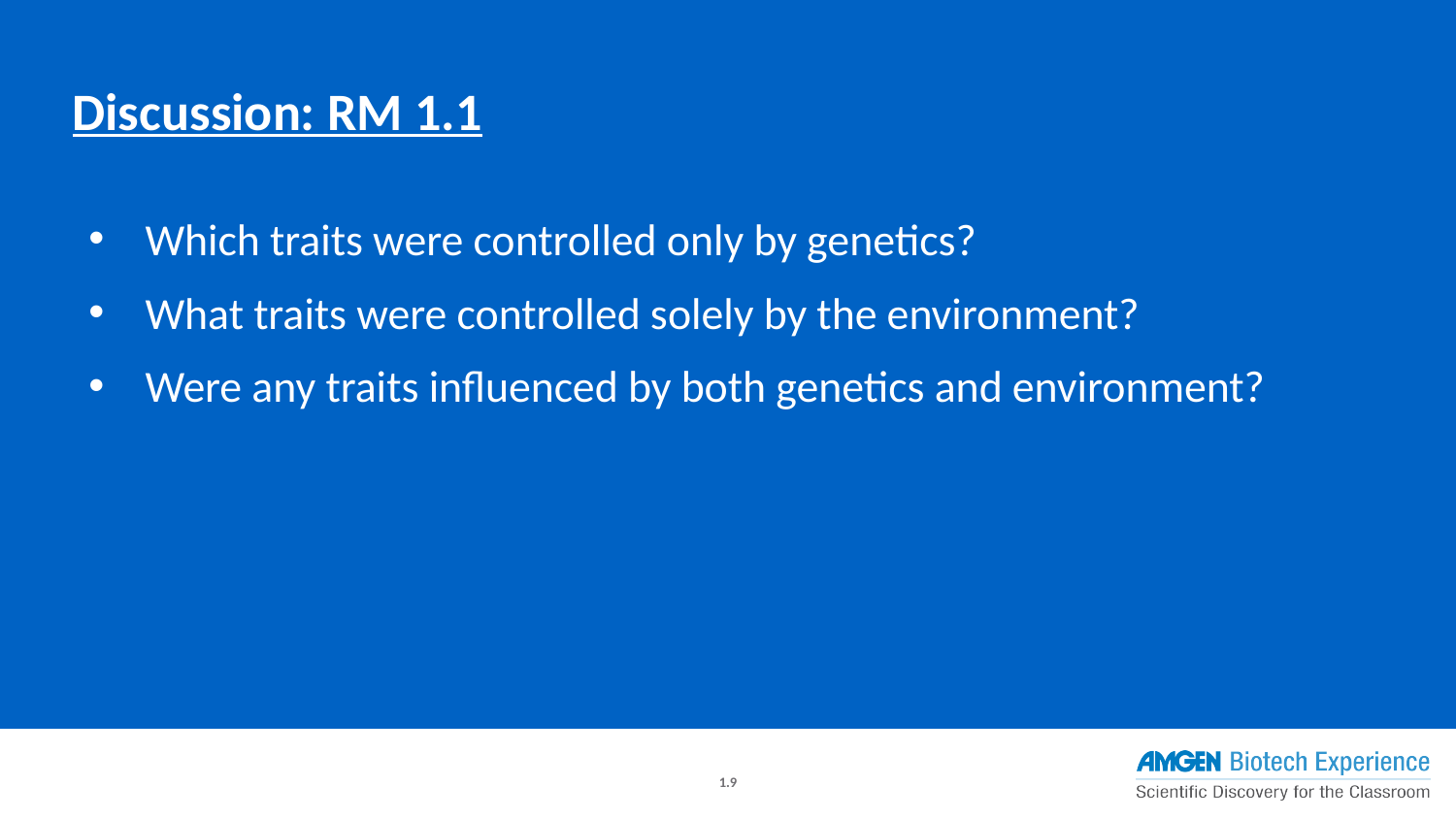

Discussion: RM 1.1
Which traits were controlled only by genetics?
What traits were controlled solely by the environment?
Were any traits influenced by both genetics and environment?